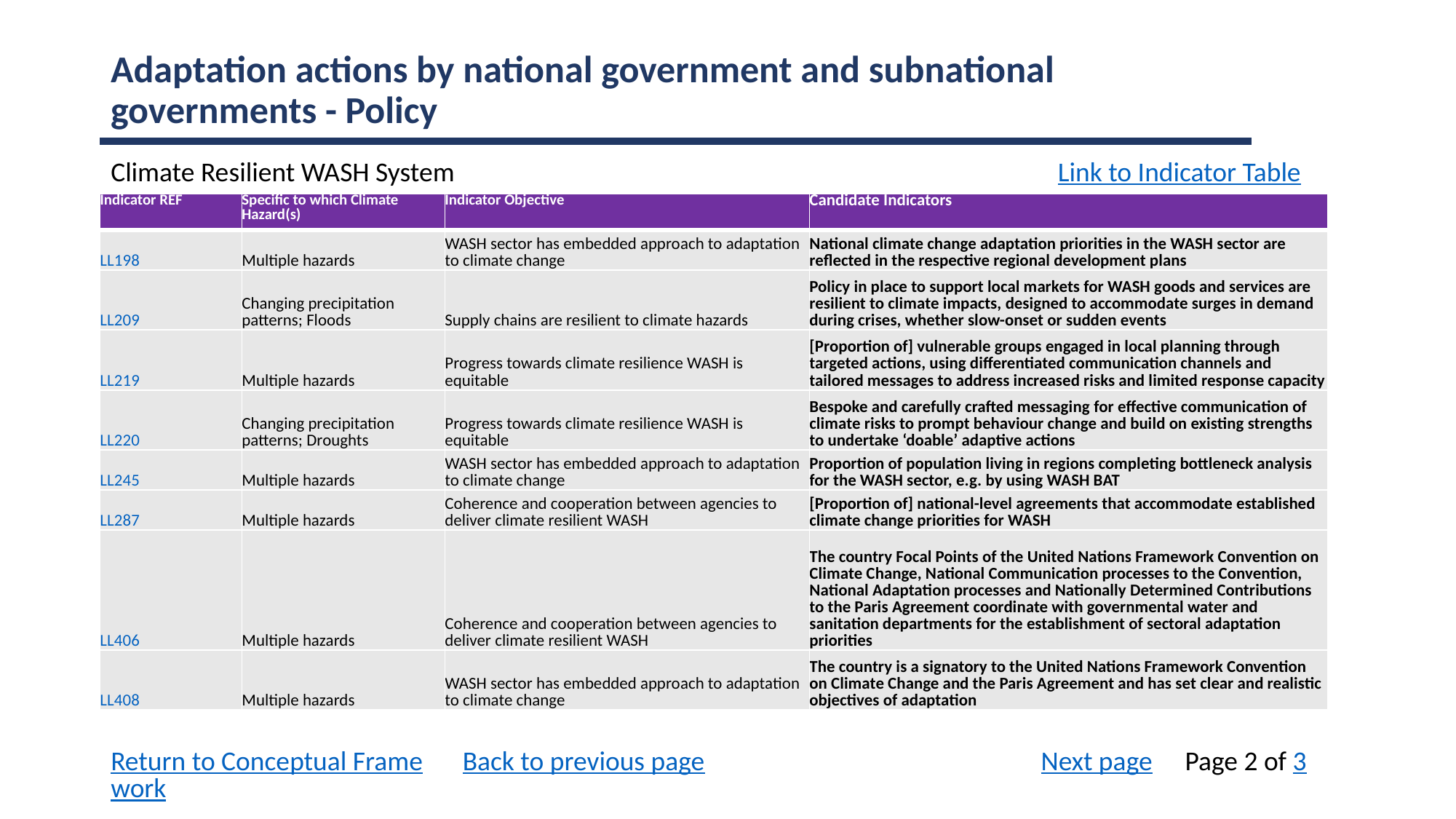

Adaptation actions by national government and subnational governments - Policy

Climate Resilient WASH System
Link to Indicator Table
| Indicator REF | Specific to which Climate Hazard(s) | Indicator Objective | Candidate Indicators |
| --- | --- | --- | --- |
| LL198 | Multiple hazards | WASH sector has embedded approach to adaptation to climate change | National climate change adaptation priorities in the WASH sector are reflected in the respective regional development plans |
| LL209 | Changing precipitation patterns; Floods | Supply chains are resilient to climate hazards | Policy in place to support local markets for WASH goods and services are resilient to climate impacts, designed to accommodate surges in demand during crises, whether slow-onset or sudden events |
| LL219 | Multiple hazards | Progress towards climate resilience WASH is equitable | [Proportion of] vulnerable groups engaged in local planning through targeted actions, using differentiated communication channels and tailored messages to address increased risks and limited response capacity |
| LL220 | Changing precipitation patterns; Droughts | Progress towards climate resilience WASH is equitable | Bespoke and carefully crafted messaging for effective communication of climate risks to prompt behaviour change and build on existing strengths to undertake ‘doable’ adaptive actions |
| LL245 | Multiple hazards | WASH sector has embedded approach to adaptation to climate change | Proportion of population living in regions completing bottleneck analysis for the WASH sector, e.g. by using WASH BAT |
| LL287 | Multiple hazards | Coherence and cooperation between agencies to deliver climate resilient WASH | [Proportion of] national-level agreements that accommodate established climate change priorities for WASH |
| LL406 | Multiple hazards | Coherence and cooperation between agencies to deliver climate resilient WASH | The country Focal Points of the United Nations Framework Convention on Climate Change, National Communication processes to the Convention, National Adaptation processes and Nationally Determined Contributions to the Paris Agreement coordinate with governmental water and sanitation departments for the establishment of sectoral adaptation priorities |
| LL408 | Multiple hazards | WASH sector has embedded approach to adaptation to climate change | The country is a signatory to the United Nations Framework Convention on Climate Change and the Paris Agreement and has set clear and realistic objectives of adaptation |
Return to Conceptual Framework
Back to previous page
Next page
Page 2 of 3